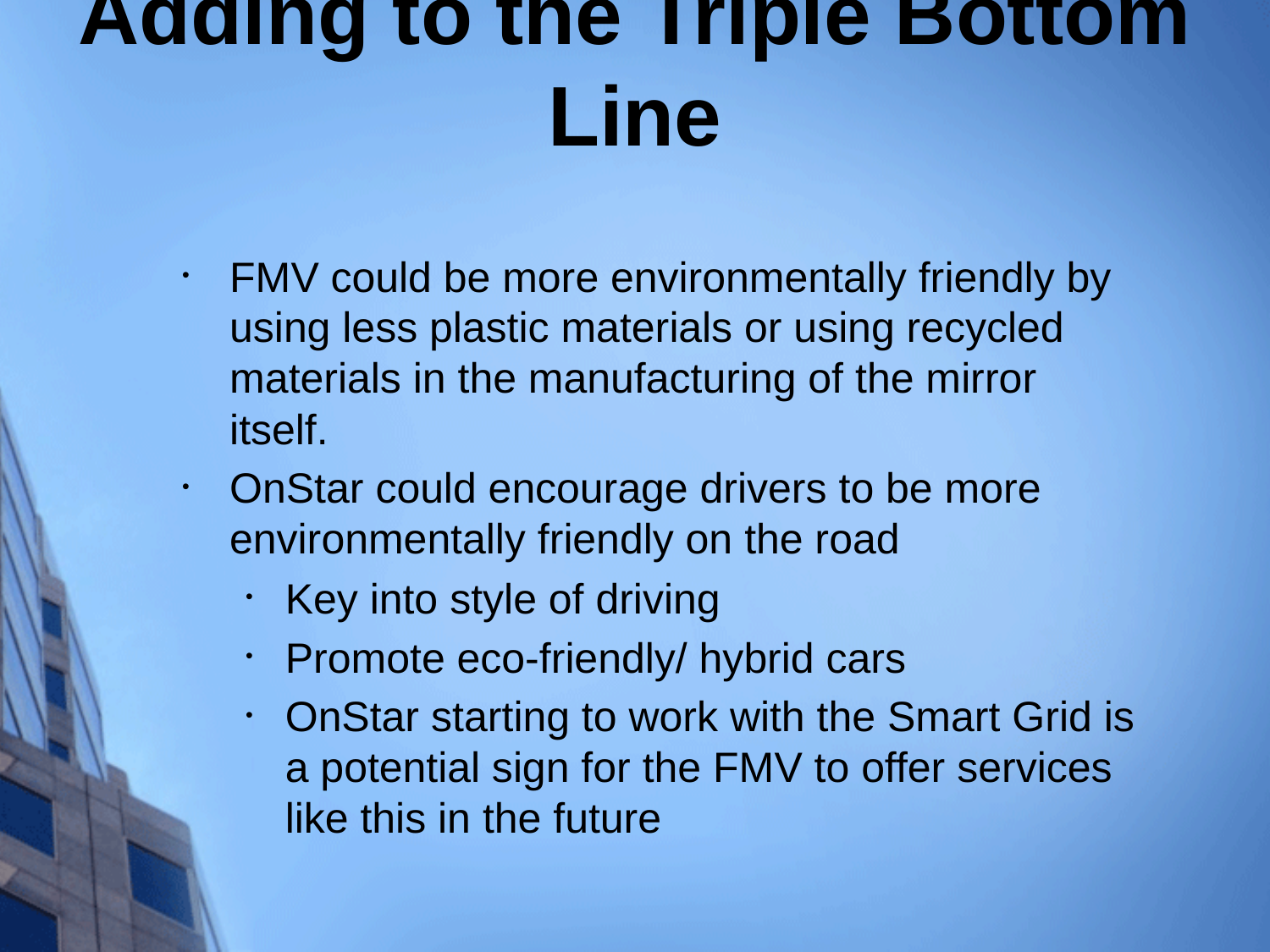

# Adding to the Triple Bottom Line
FMV could be more environmentally friendly by using less plastic materials or using recycled materials in the manufacturing of the mirror itself.
OnStar could encourage drivers to be more environmentally friendly on the road
Key into style of driving
Promote eco-friendly/ hybrid cars
OnStar starting to work with the Smart Grid is a potential sign for the FMV to offer services like this in the future